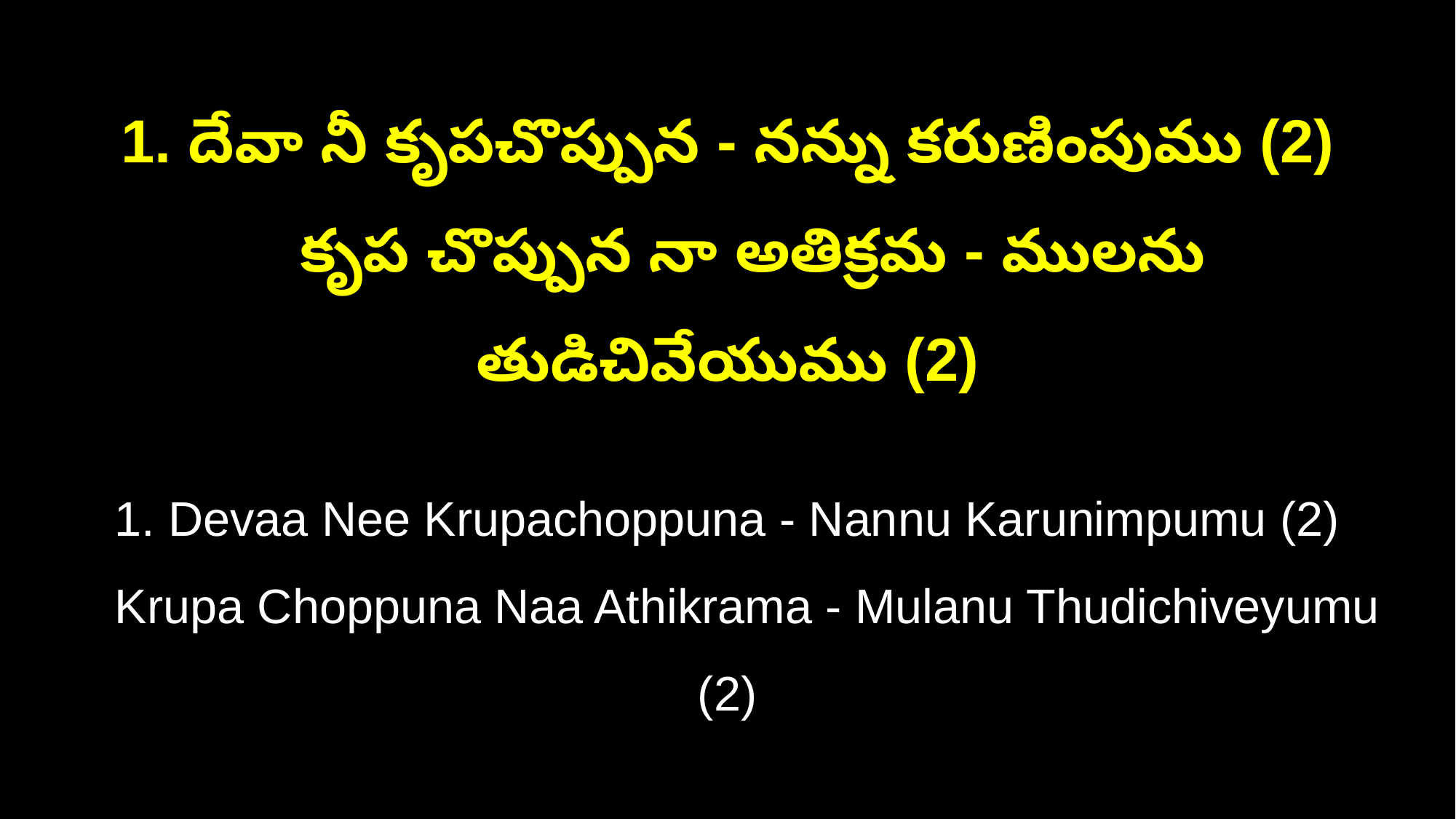

1. దేవా నీ కృపచొప్పున - నన్ను కరుణింపుము (2)
   కృప చొప్పున నా అతిక్రమ - ములను తుడిచివేయుము (2)
1. Devaa Nee Krupachoppuna - Nannu Karunimpumu (2)
   Krupa Choppuna Naa Athikrama - Mulanu Thudichiveyumu (2)